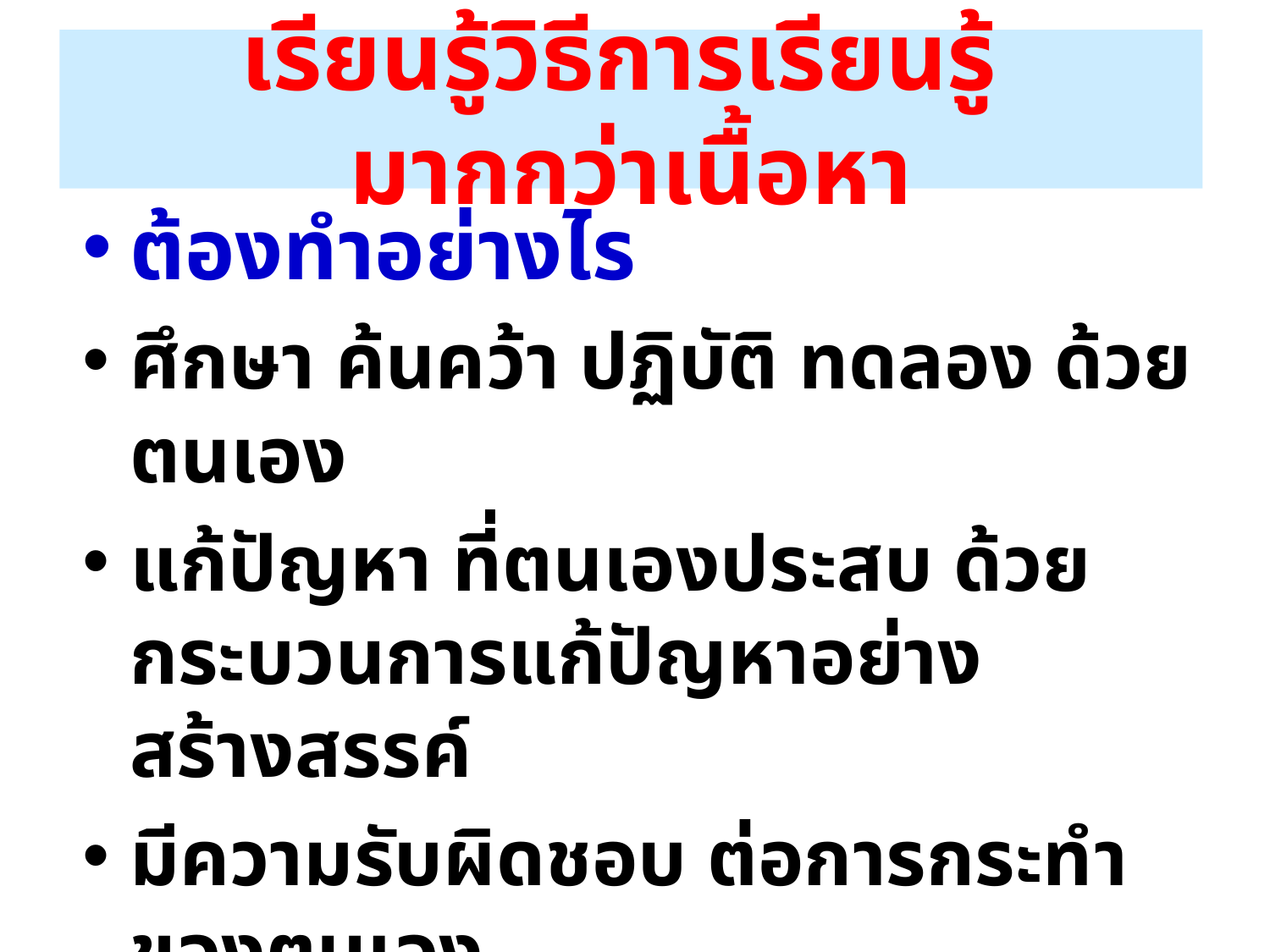

# เรียนรู้วิธีการเรียนรู้  มากกว่าเนื้อหา
ต้องทำอย่างไร
ศึกษา ค้นคว้า ปฏิบัติ ทดลอง ด้วยตนเอง
แก้ปัญหา ที่ตนเองประสบ ด้วยกระบวนการแก้ปัญหาอย่างสร้างสรรค์
มีความรับผิดชอบ ต่อการกระทำของตนเอง
ใฝ่เรียนรู้
เรียนรู้จากการปฏิบัติงาน  จนสามารถจำได้อย่างดี